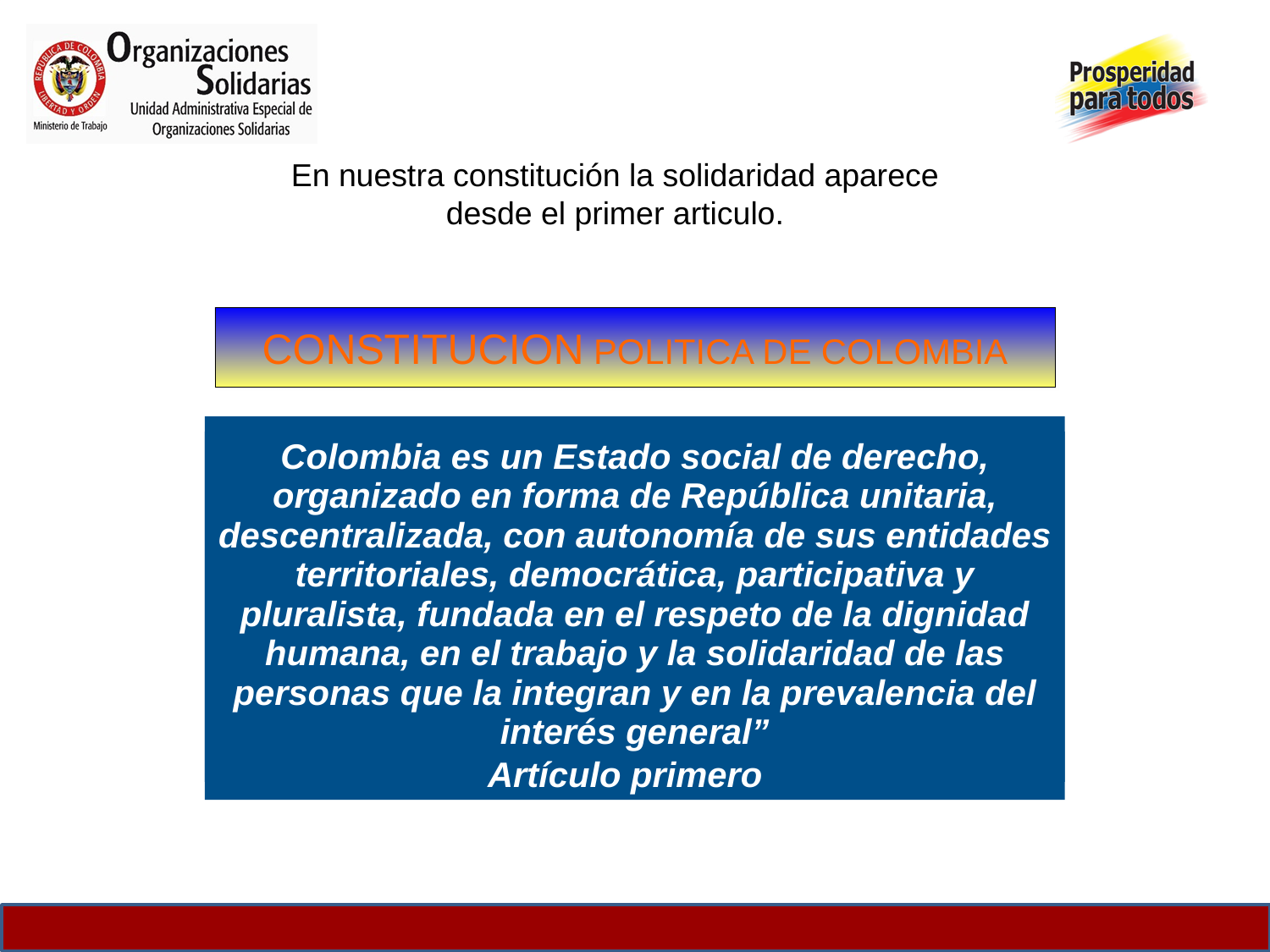

En nuestra constitución la solidaridad aparece desde el primer articulo.
CONSTITUCION POLITICA DE COLOMBIA

Colombia es un Estado social de derecho, organizado en forma de República unitaria, descentralizada, con autonomía de sus entidades territoriales, democrática, participativa y pluralista, fundada en el respeto de la dignidad humana, en el trabajo y la solidaridad de las personas que la integran y en la prevalencia del interés general”
 Artículo primero